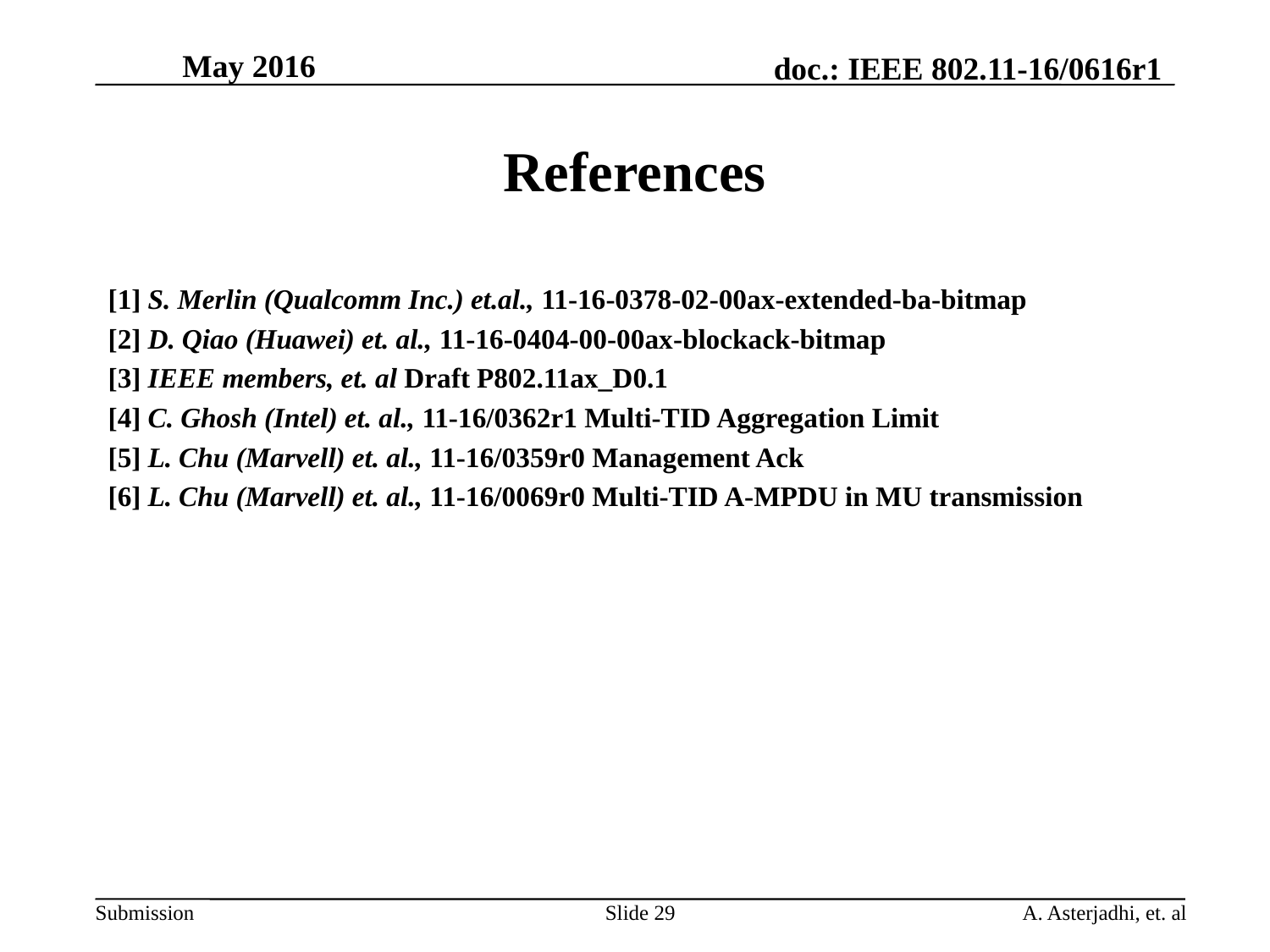

# References
[1] S. Merlin (Qualcomm Inc.) et.al., 11-16-0378-02-00ax-extended-ba-bitmap
[2] D. Qiao (Huawei) et. al., 11-16-0404-00-00ax-blockack-bitmap
[3] IEEE members, et. al Draft P802.11ax_D0.1
[4] C. Ghosh (Intel) et. al., 11-16/0362r1 Multi-TID Aggregation Limit
[5] L. Chu (Marvell) et. al., 11-16/0359r0 Management Ack
[6] L. Chu (Marvell) et. al., 11-16/0069r0 Multi-TID A-MPDU in MU transmission
Slide 29
A. Asterjadhi, et. al